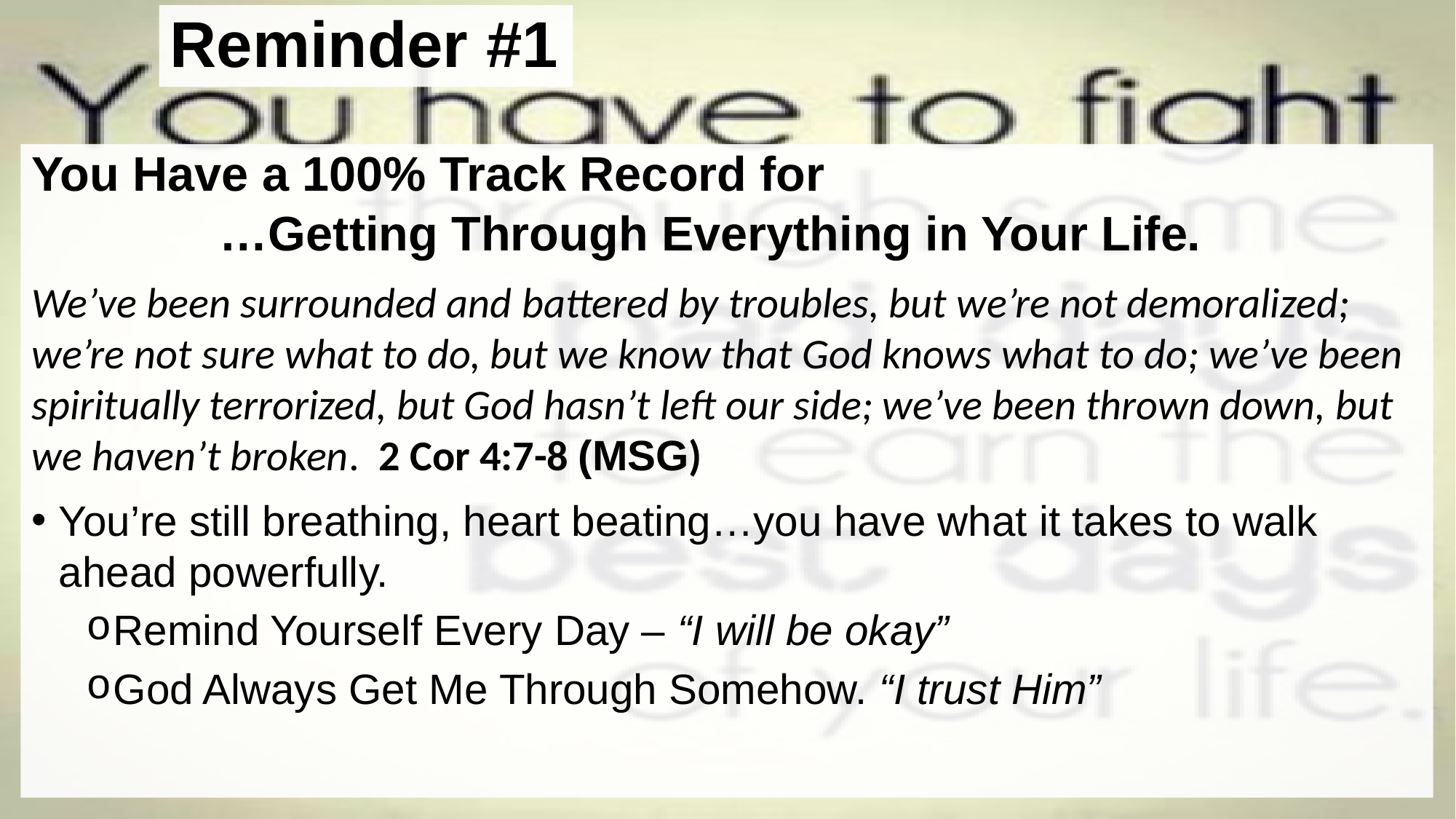

# Reminder #1
You Have a 100% Track Record for
              …Getting Through Everything in Your Life.
We’ve been surrounded and battered by troubles, but we’re not demoralized; we’re not sure what to do, but we know that God knows what to do; we’ve been spiritually terrorized, but God hasn’t left our side; we’ve been thrown down, but we haven’t broken.  2 Cor 4:7-8 (MSG)
You’re still breathing, heart beating…you have what it takes to walk ahead powerfully.
Remind Yourself Every Day – “I will be okay”
God Always Get Me Through Somehow. “I trust Him”